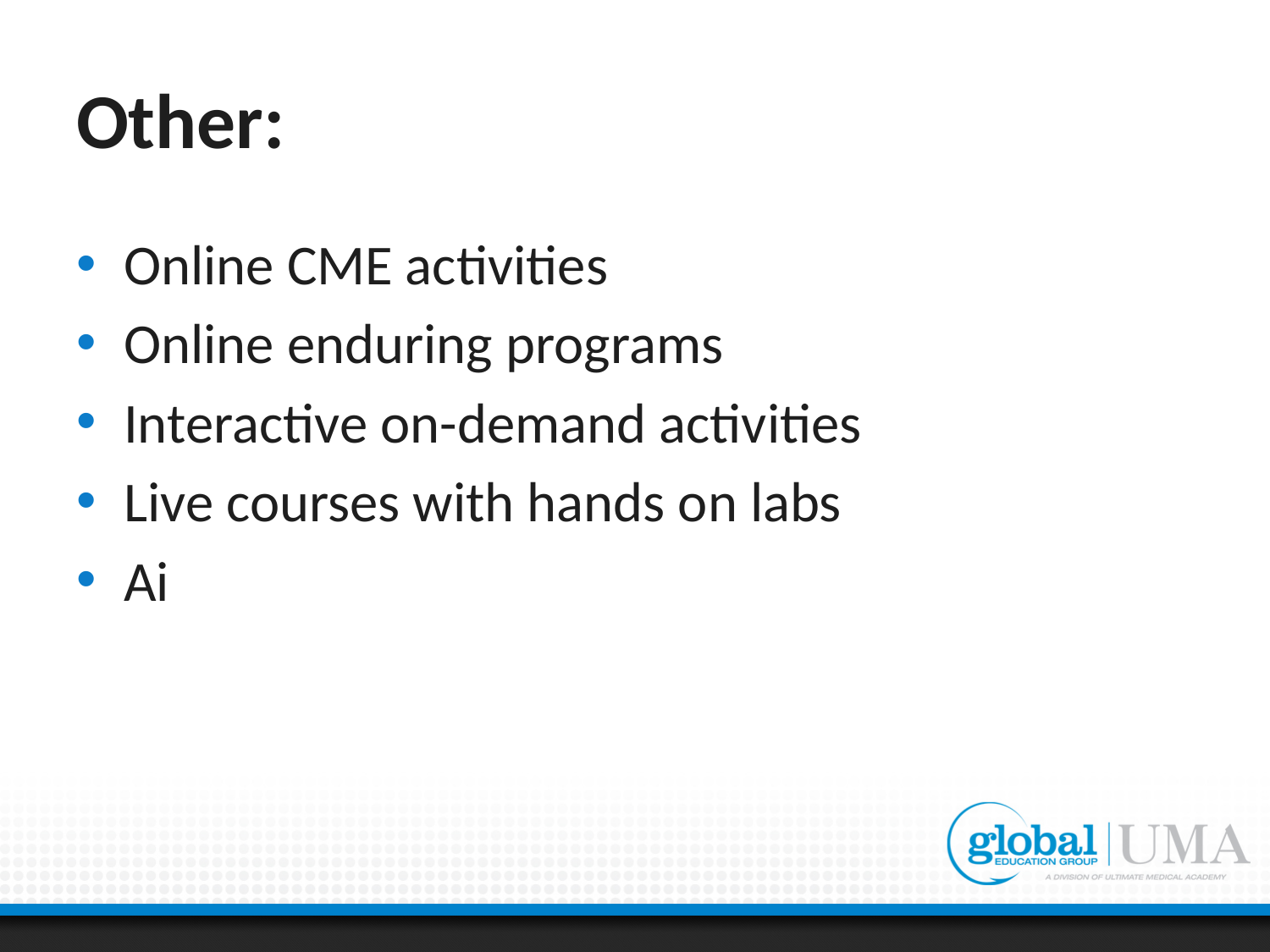

# Other:
Online CME activities
Online enduring programs
Interactive on-demand activities
Live courses with hands on labs
Ai